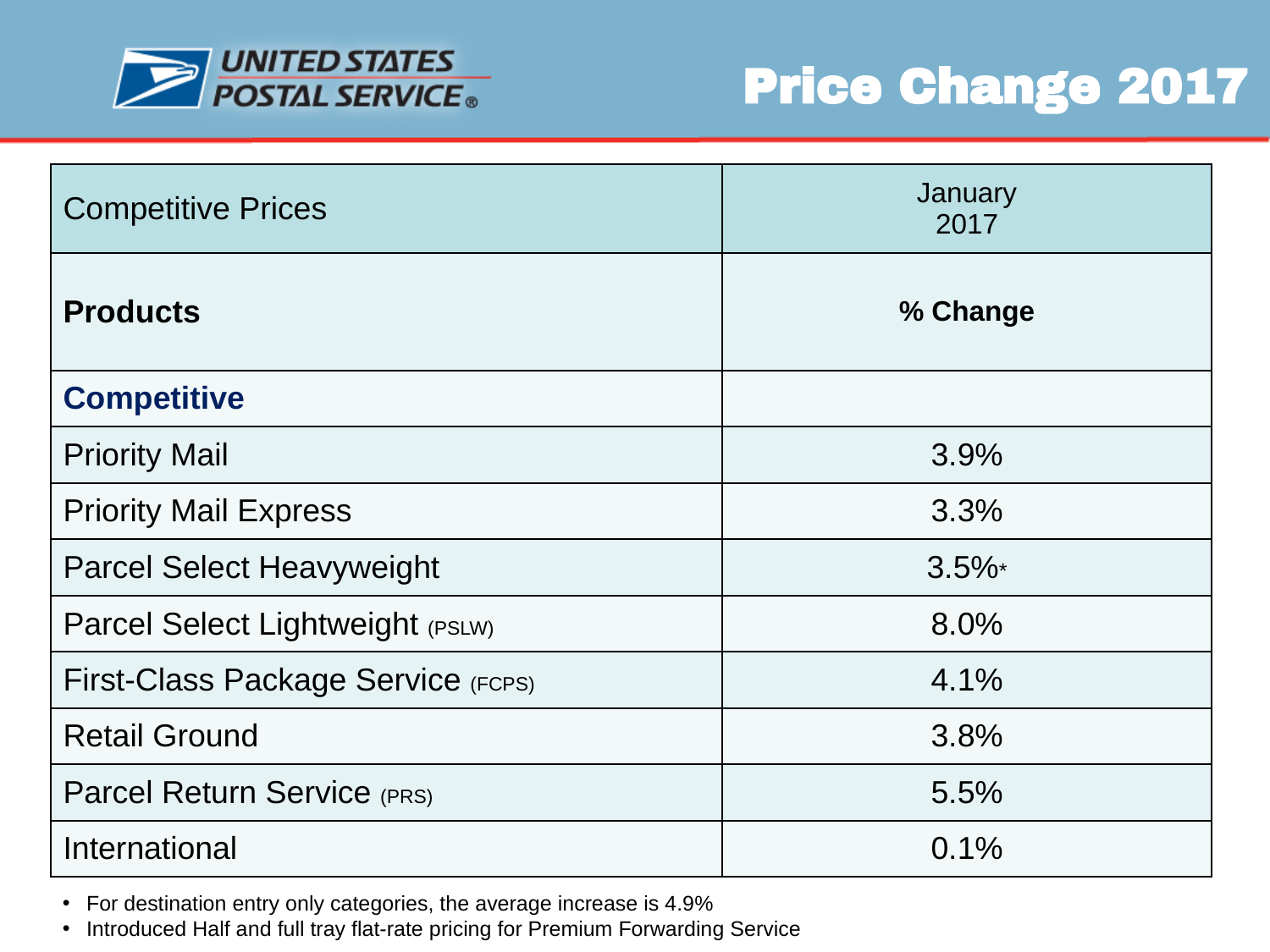

| Competitive Prices | January 2017 |
| --- | --- |
| Products | % Change |
| Competitive |  |
| Priority Mail | 3.9% |
| Priority Mail Express | 3.3% |
| Parcel Select Heavyweight | 3.5%\* |
| Parcel Select Lightweight (PSLW) | 8.0% |
| First-Class Package Service (FCPS) | 4.1% |
| Retail Ground | 3.8% |
| Parcel Return Service (PRS) | 5.5% |
| International | 0.1% |
For destination entry only categories, the average increase is 4.9%
Introduced Half and full tray flat-rate pricing for Premium Forwarding Service